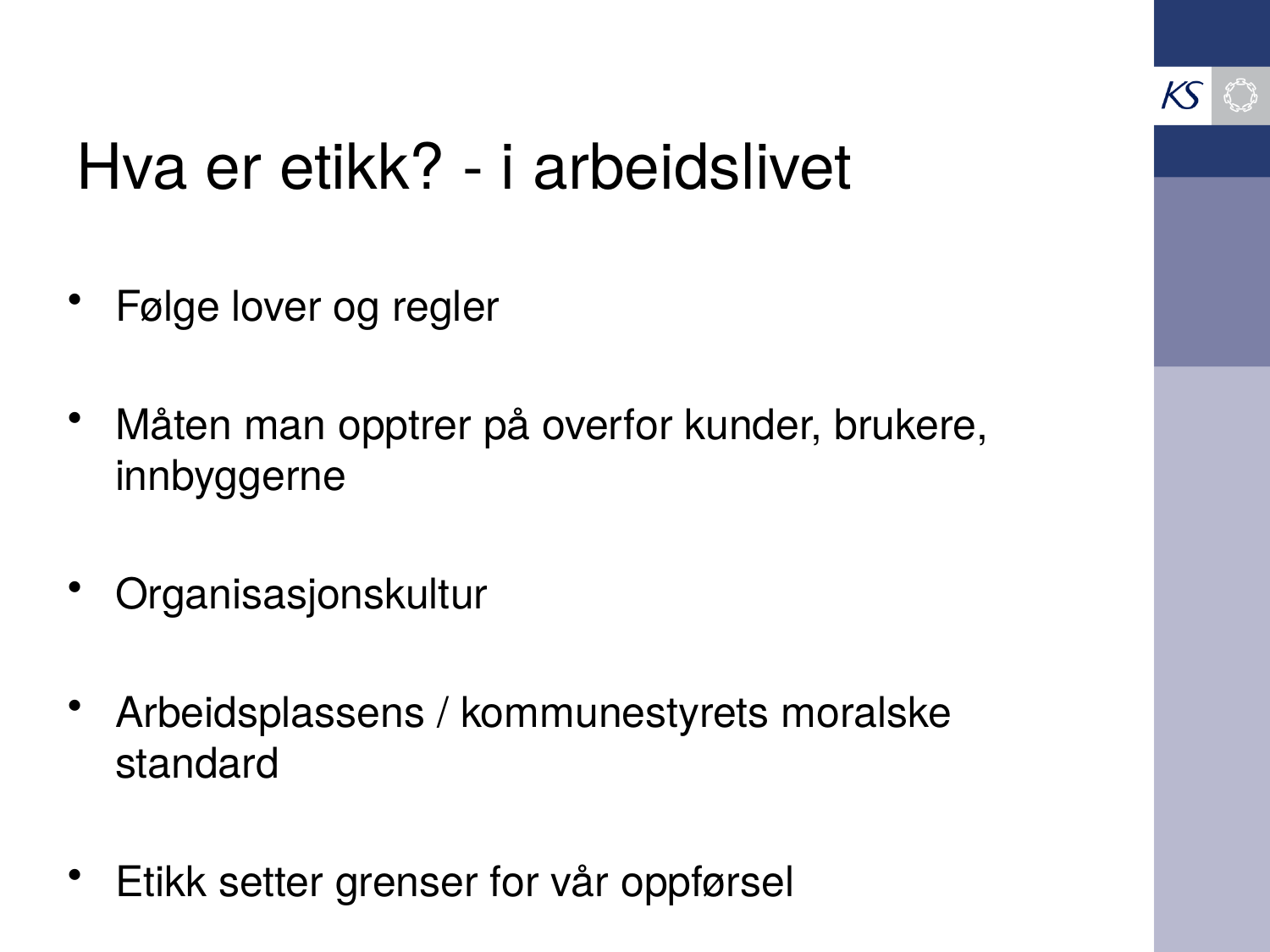

# Hva er etikk? - i arbeidslivet

Følge lover og regler

Måten man opptrer på overfor kunder, brukere, innbyggerne

Organisasjonskultur

Arbeidsplassens / kommunestyrets moralske standard

Etikk setter grenser for vår oppførsel